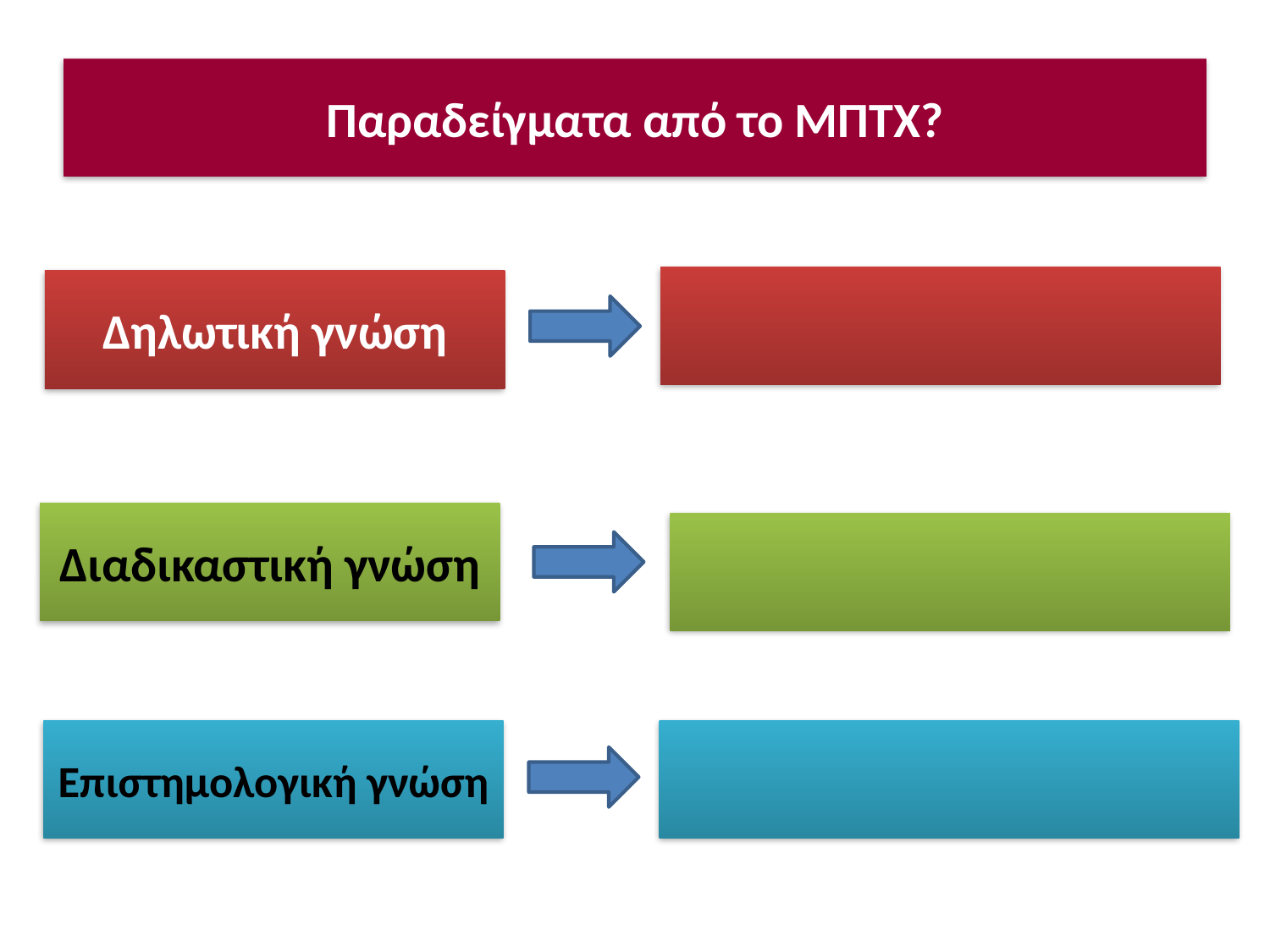

# Παραδείγματα από το ΜΠΤΧ?

Δηλωτική γνώση

Διαδικαστική γνώση

Επιστημολογική γνώση